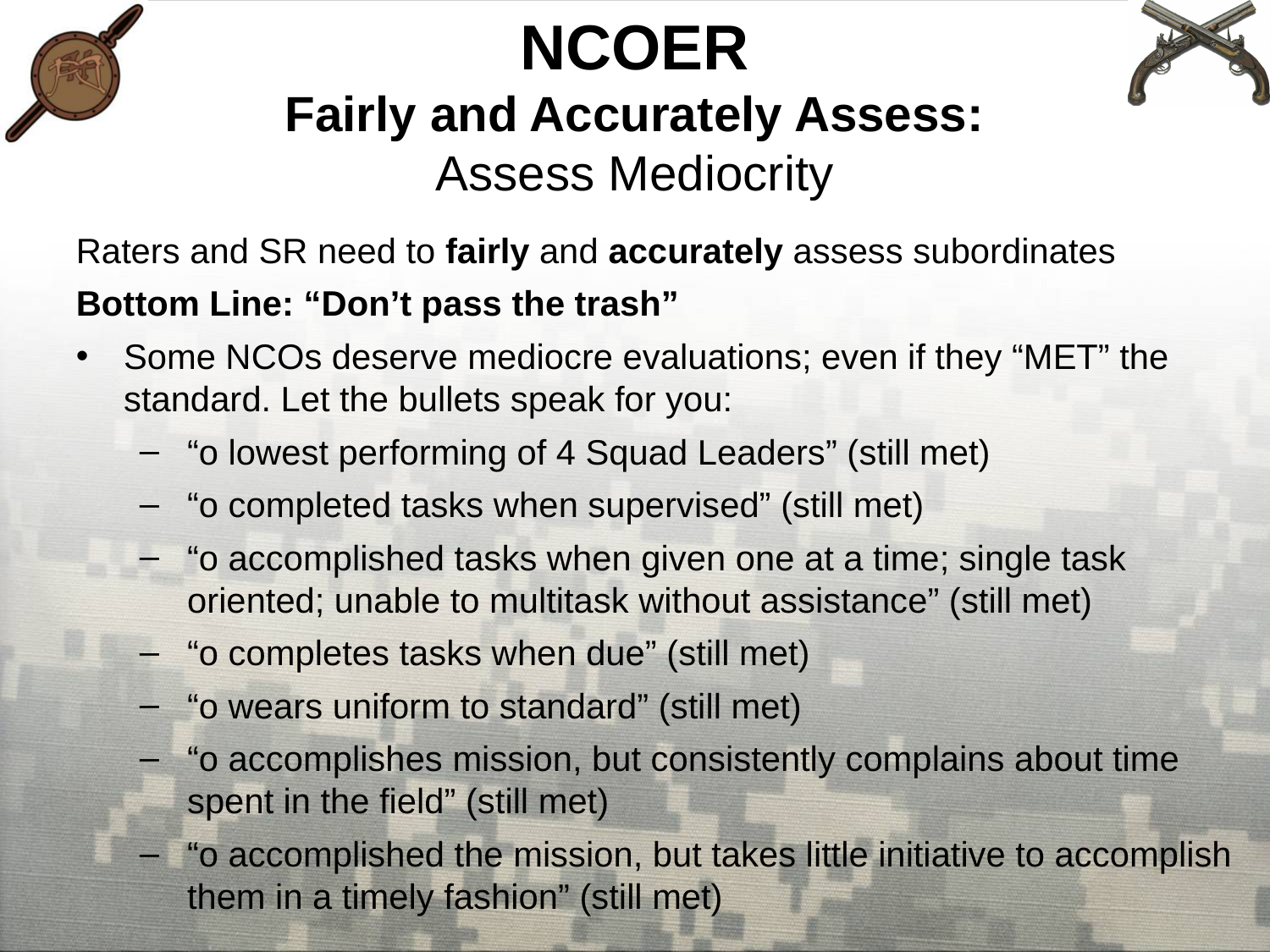

# NCOER Fairly and Accurately Assess: Assess Mediocrity
Raters and SR need to fairly and accurately assess subordinates
Bottom Line: “Don’t pass the trash”
Some NCOs deserve mediocre evaluations; even if they “MET” the standard. Let the bullets speak for you:
“o lowest performing of 4 Squad Leaders” (still met)
“o completed tasks when supervised” (still met)
“o accomplished tasks when given one at a time; single task oriented; unable to multitask without assistance” (still met)
“o completes tasks when due” (still met)
“o wears uniform to standard” (still met)
“o accomplishes mission, but consistently complains about time spent in the field” (still met)
“o accomplished the mission, but takes little initiative to accomplish them in a timely fashion” (still met)